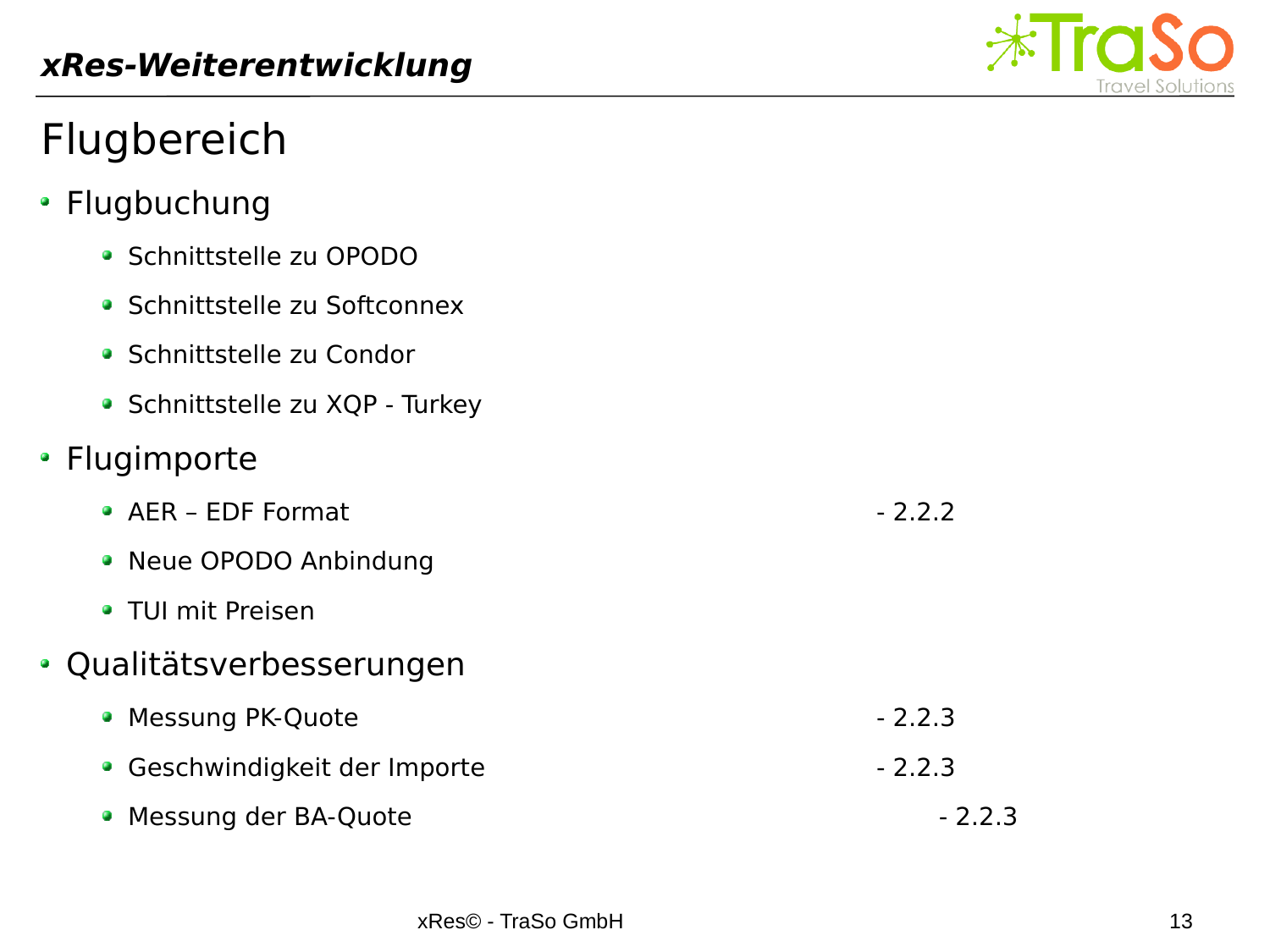

xRes-Weiterentwicklung

Flugbereich
Flugbuchung
Schnittstelle zu OPODO
Schnittstelle zu Softconnex
Schnittstelle zu Condor
Schnittstelle zu XQP - Turkey
Flugimporte
AER – EDF Format									- 2.2.2
Neue OPODO Anbindung
TUI mit Preisen
Qualitätsverbesserungen
Messung PK-Quote									- 2.2.3
Geschwindigkeit der Importe							- 2.2.3
Messung der BA-Quote									- 2.2.3
xRes© - TraSo GmbH
13